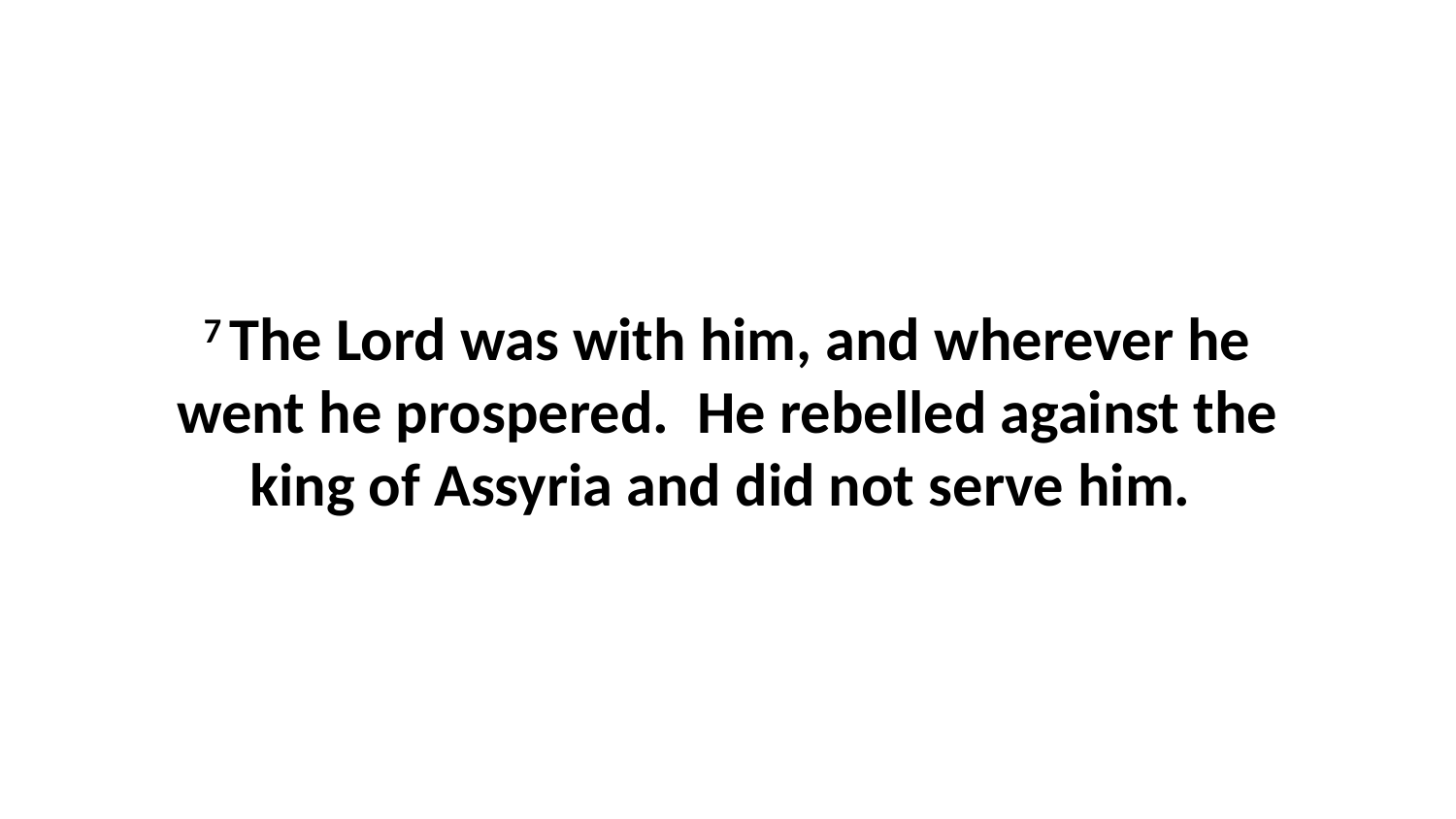

7 The Lord was with him, and wherever he went he prospered.  He rebelled against the king of Assyria and did not serve him.